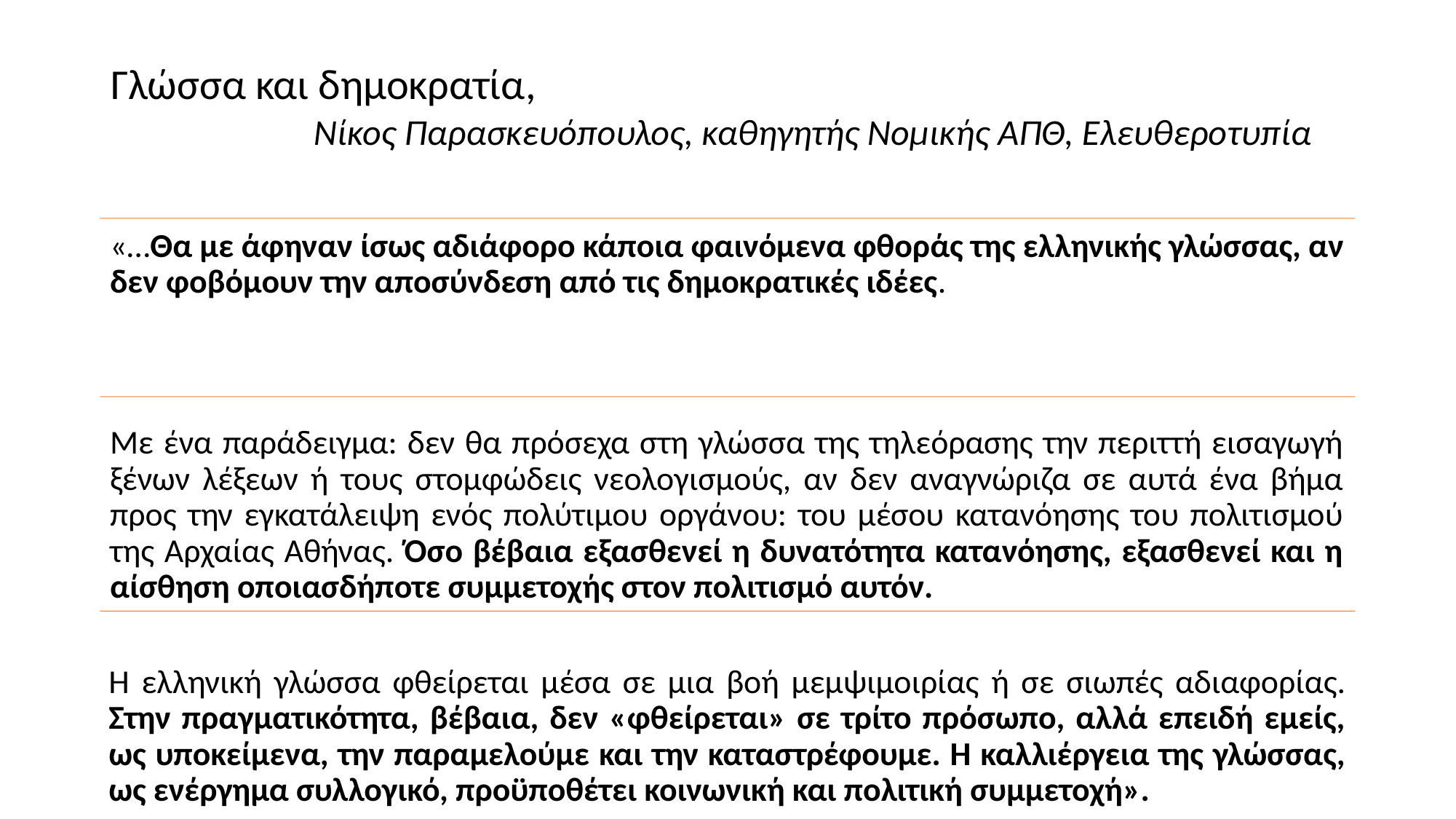

# Γλώσσα και δημοκρατία, Νίκος Παρασκευόπουλος, καθηγητής Νομικής ΑΠΘ, Ελευθεροτυπία
«…Θα με άφηναν ίσως αδιάφορο κάποια φαινόμενα φθοράς της ελληνικής γλώσσας, αν δεν φοβόμουν την αποσύνδεση από τις δημοκρατικές ιδέες.
Με ένα παράδειγμα: δεν θα πρόσεχα στη γλώσσα της τηλεόρασης την περιττή εισαγωγή ξένων λέξεων ή τους στομφώδεις νεολογισμούς, αν δεν αναγνώριζα σε αυτά ένα βήμα προς την εγκατάλειψη ενός πολύτιμου οργάνου: του μέσου κατανόησης του πολιτισμού της Αρχαίας Αθήνας. Όσο βέβαια εξασθενεί η δυνατότητα κατανόησης, εξασθενεί και η αίσθηση οποιασδήποτε συμμετοχής στον πολιτισμό αυτόν.

Η ελληνική γλώσσα φθείρεται μέσα σε μια βοή μεμψιμοιρίας ή σε σιωπές αδιαφορίας. Στην πραγματικότητα, βέβαια, δεν «φθείρεται» σε τρίτο πρόσωπο, αλλά επειδή εμείς, ως υποκείμενα, την παραμελούμε και την καταστρέφουμε. Η καλλιέργεια της γλώσσας, ως ενέργημα συλλογικό, προϋποθέτει κοινωνική και πολιτική συμμετοχή».